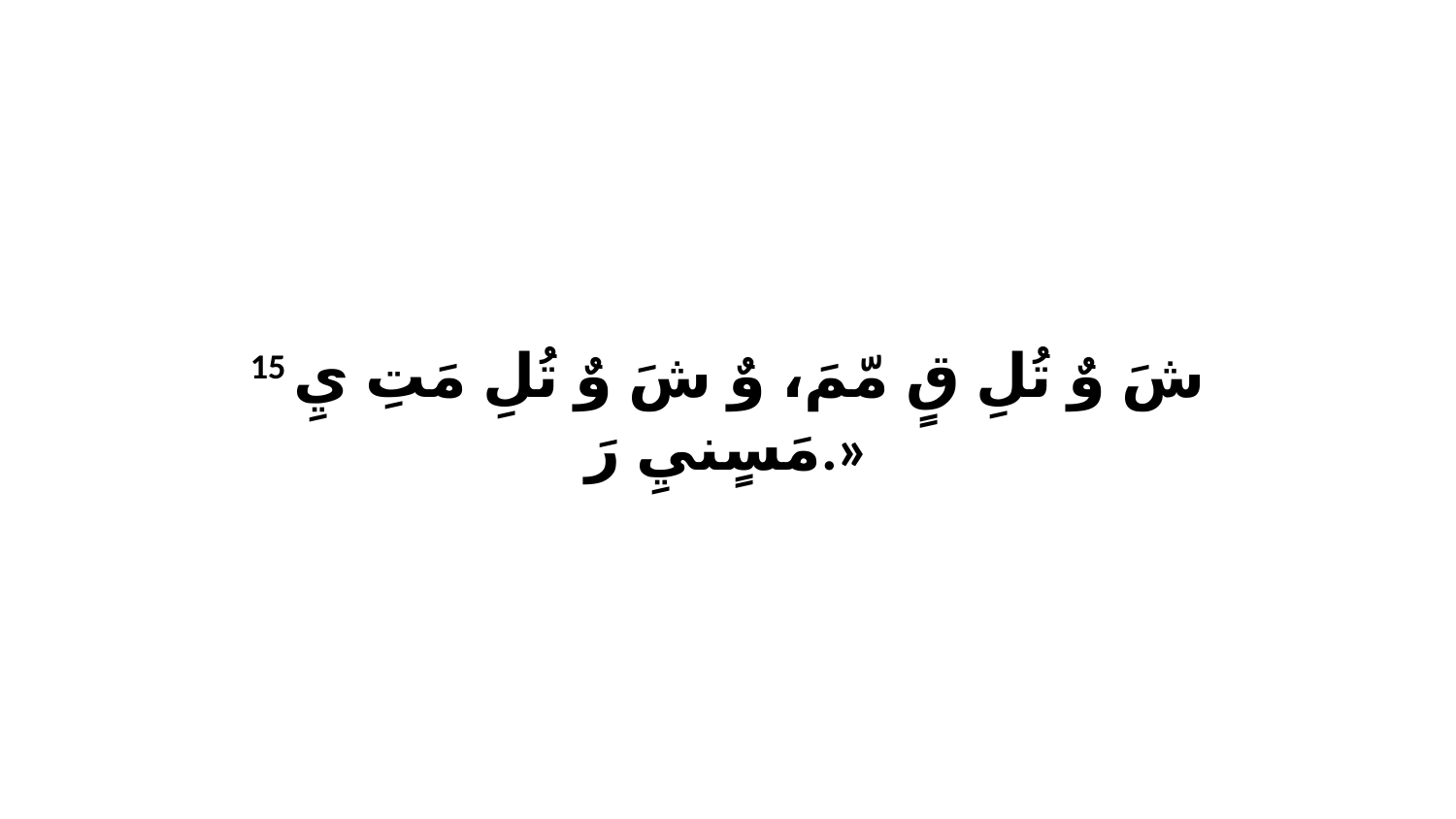

15 شَ وٌ تُلِ قٍ مّمَ، وٌ شَ وٌ تُلِ مَتِ يِ مَسٍنيِ رَ.»